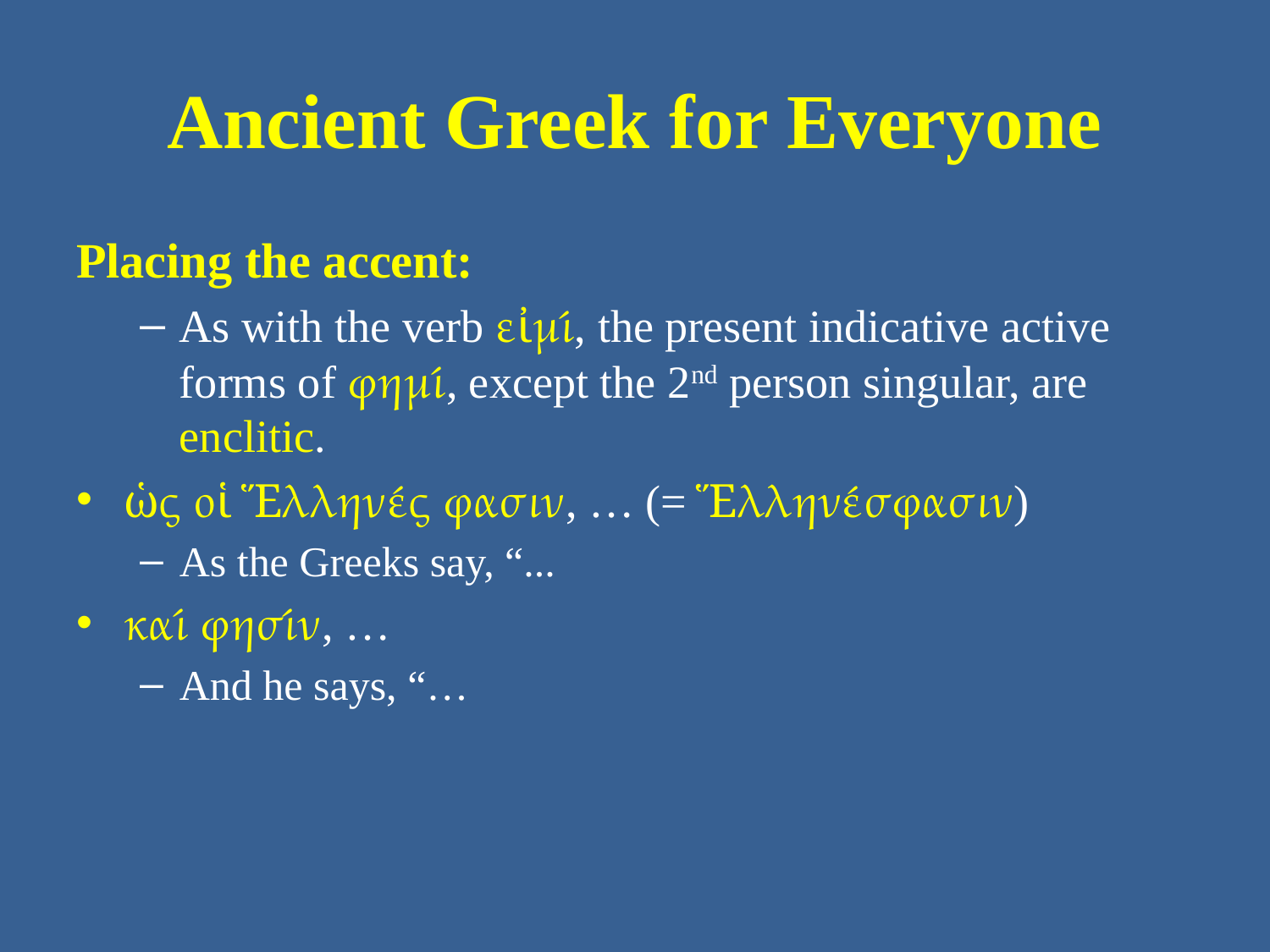

# Ancient Greek for Everyone
Placing the accent:
As with the verb εἰμί, the present indicative active forms of φημί, except the 2nd person singular, are enclitic.
ὡς οἱ Ἕλληνές φασιν, … (= Ἕλληνέσφασιν)
As the Greeks say, “...
καί φησίν, …
And he says, “…